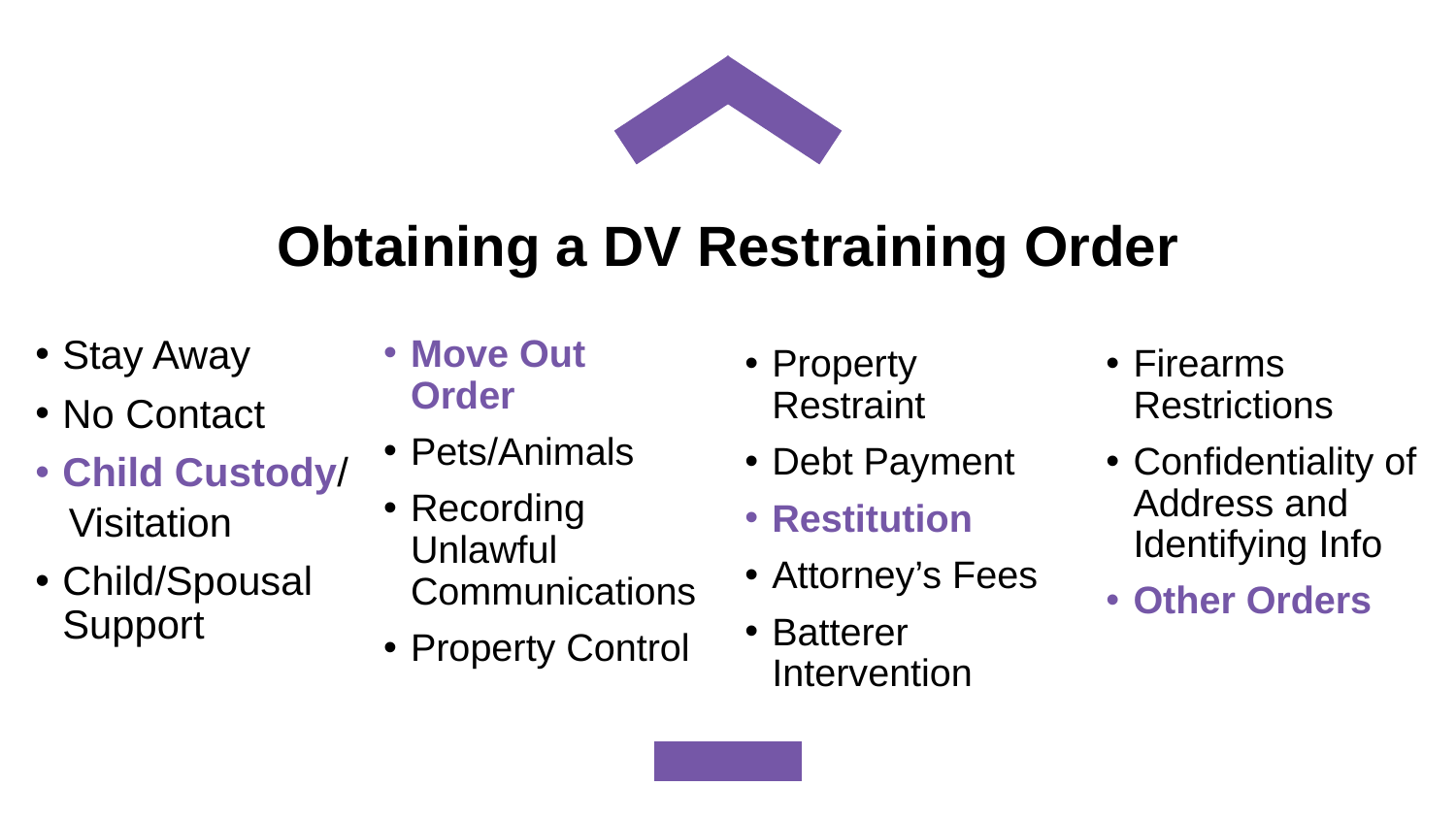

# Obtaining a DV Restraining Order
Stay Away
No Contact
Child Custody/
   Visitation
Child/Spousal Support
Move Out Order
Pets/Animals
Recording Unlawful Communications
Property Control
Property Restraint
Debt Payment
Restitution
Attorney’s Fees
Batterer Intervention
Firearms Restrictions
Confidentiality of Address and Identifying Info
Other Orders